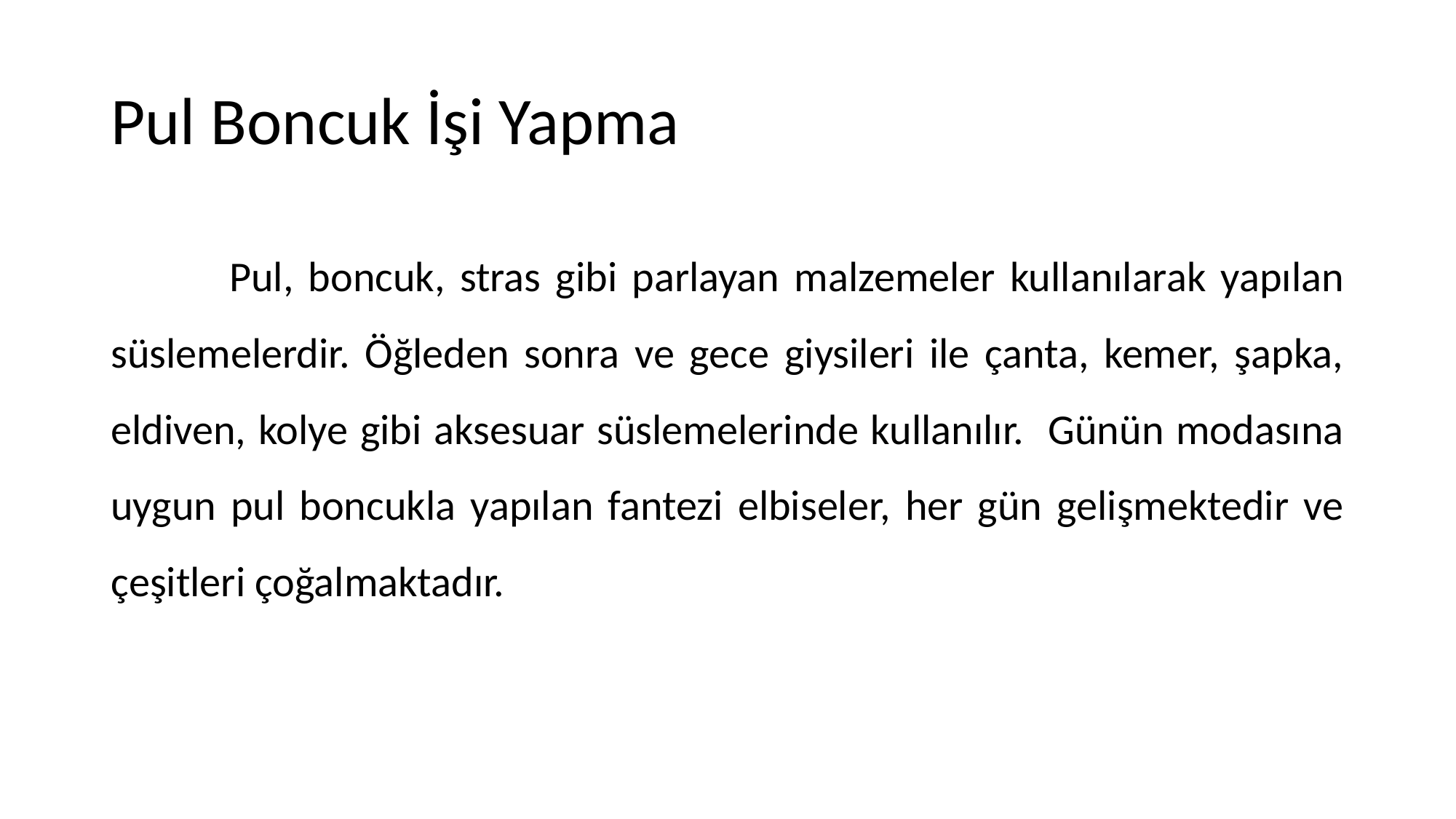

# Pul Boncuk İşi Yapma
        Pul, boncuk, stras gibi parlayan malzemeler kullanılarak yapılan süslemelerdir. Öğleden sonra ve gece giysileri ile çanta, kemer, şapka, eldiven, kolye gibi aksesuar süslemelerinde kullanılır.  Günün modasına uygun pul boncukla yapılan fantezi elbiseler, her gün gelişmektedir ve çeşitleri çoğalmaktadır.